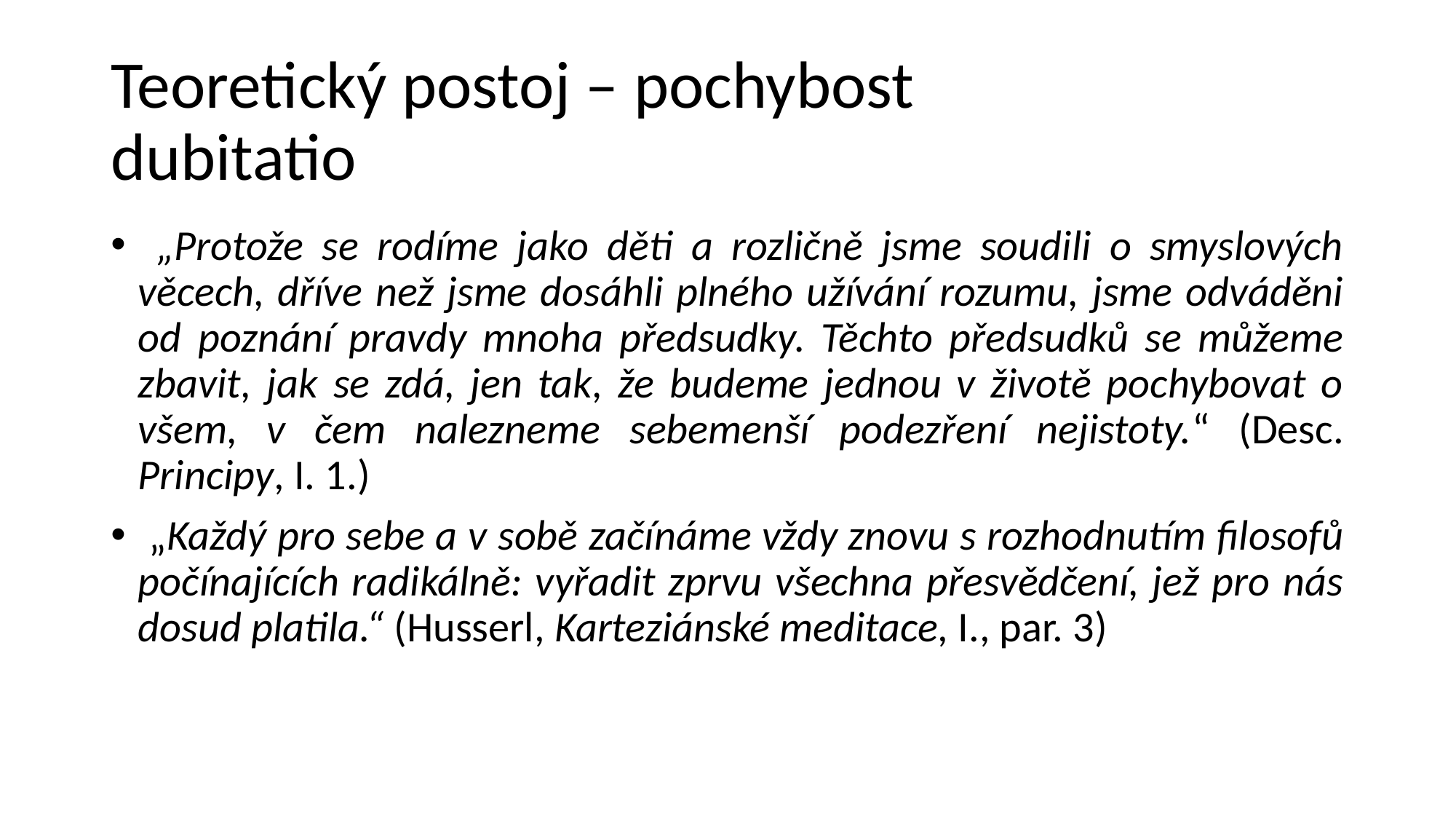

# Teoretický postoj – pochybost dubitatio
 „Protože se rodíme jako děti a rozličně jsme soudili o smyslových věcech, dříve než jsme dosáhli plného užívání rozumu, jsme odváděni od poznání pravdy mnoha předsudky. Těchto předsudků se můžeme zbavit, jak se zdá, jen tak, že budeme jednou v životě pochybovat o všem, v čem nalezneme sebemenší podezření nejistoty.“ (Desc. Principy, I. 1.)
 „Každý pro sebe a v sobě začínáme vždy znovu s rozhodnutím filosofů počínajících radikálně: vyřadit zprvu všechna přesvědčení, jež pro nás dosud platila.“ (Husserl, Karteziánské meditace, I., par. 3)